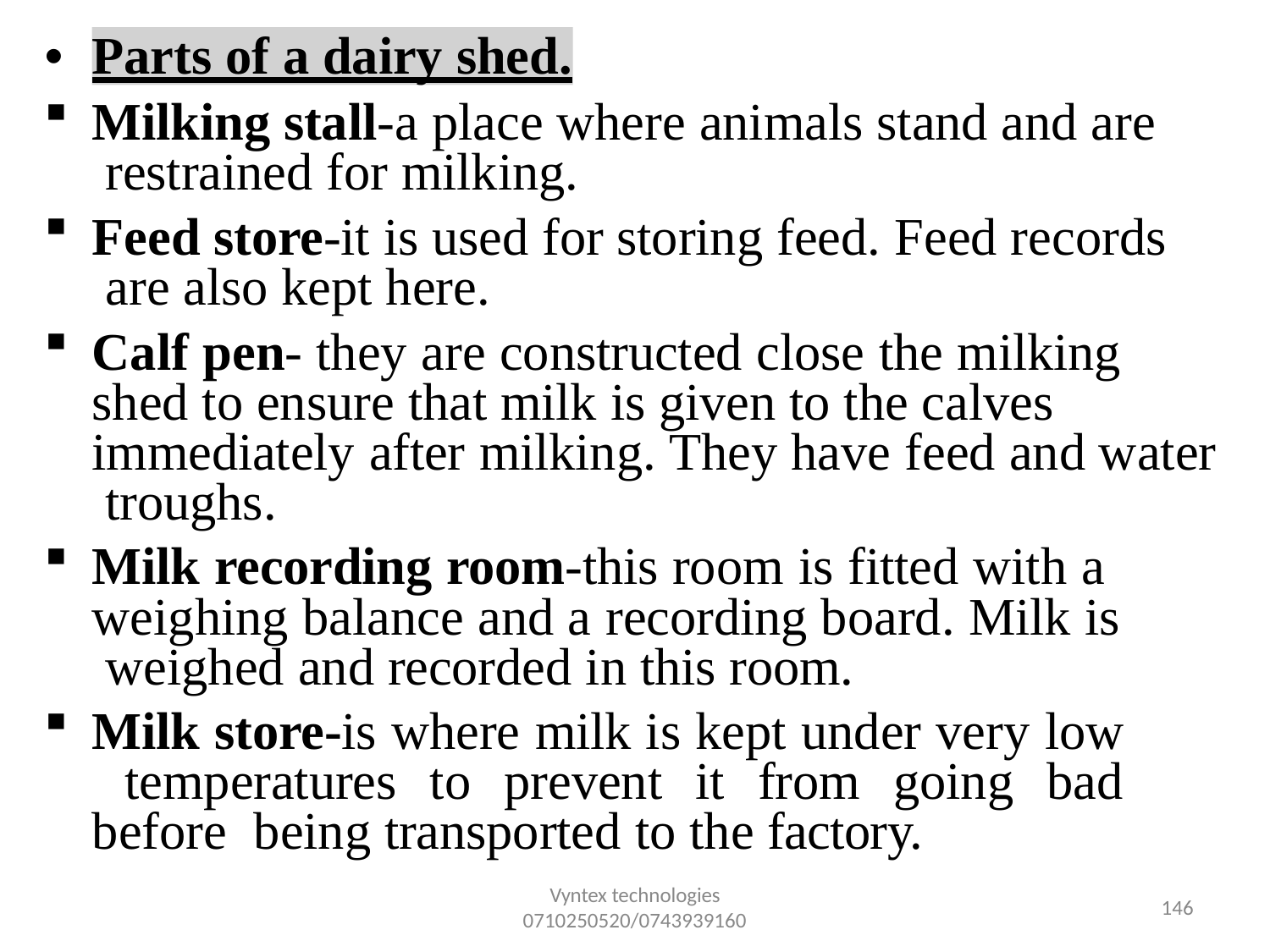

•
Parts of a dairy shed.
Milking stall-a place where animals stand and are  restrained for milking.
Feed store-it is used for storing feed. Feed records  are also kept here.
Calf pen- they are constructed close the milking  shed to ensure that milk is given to the calves  immediately after milking. They have feed and water  troughs.
Milk recording room-this room is fitted with a  weighing balance and a recording board. Milk is  weighed and recorded in this room.
Milk store-is where milk is kept under very low  temperatures to prevent it from going bad before  being transported to the factory.
Vyntex technologies
0710250520/0743939160
146